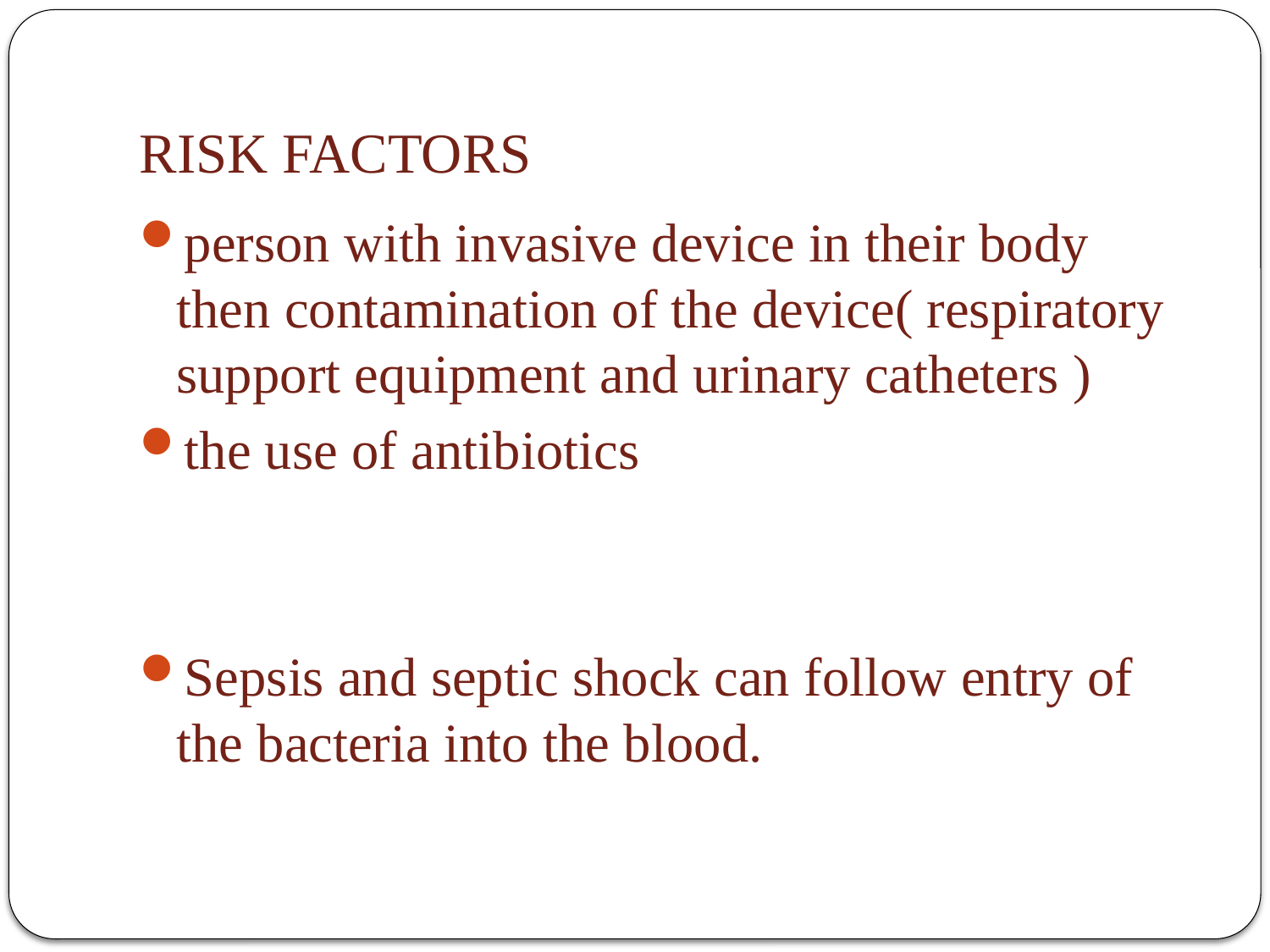

# RISK FACTORS
person with invasive device in their body then contamination of the device( respiratory support equipment and urinary catheters )
the use of antibiotics

Sepsis and septic shock can follow entry of the bacteria into the blood.